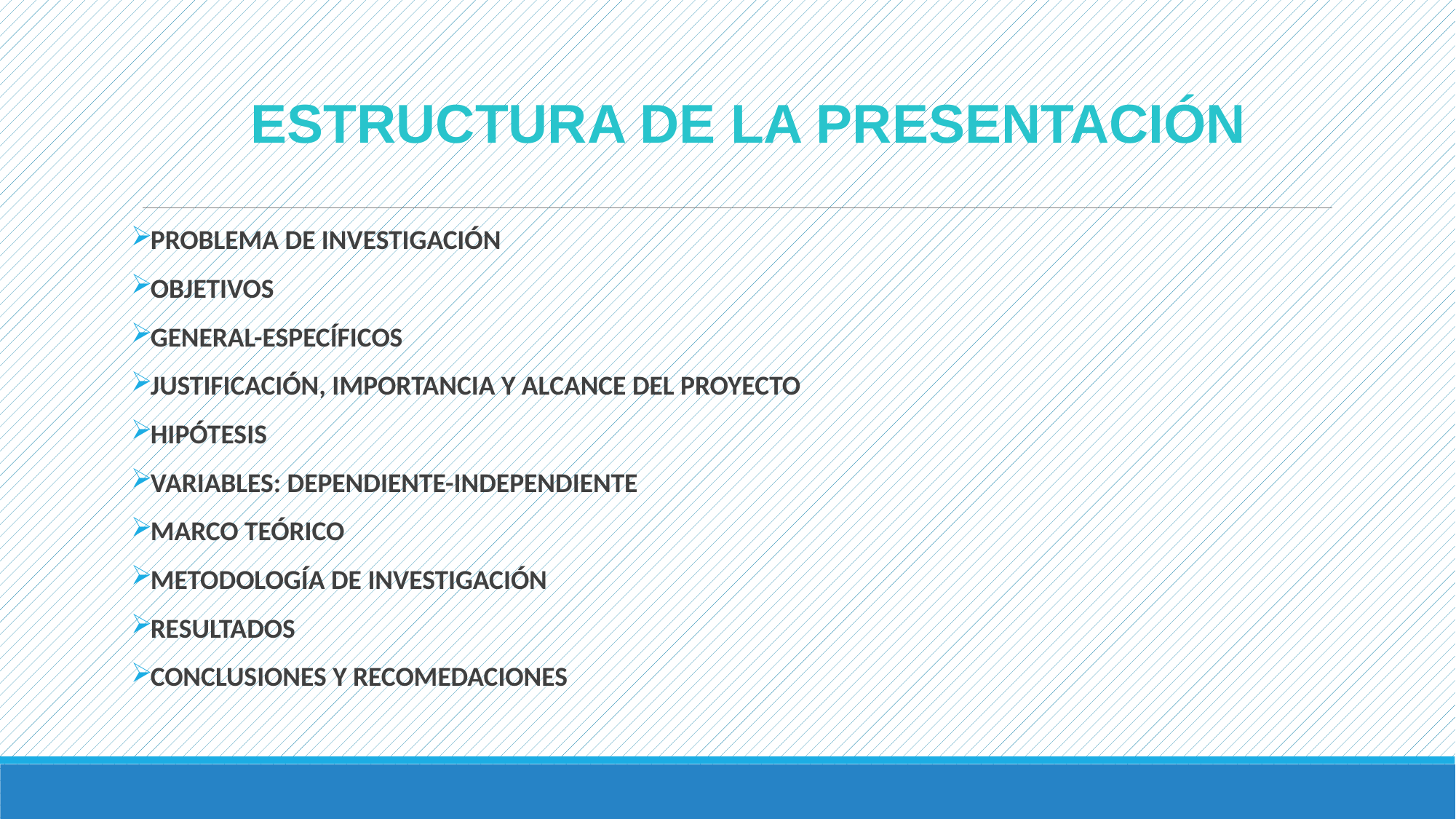

# ESTRUCTURA DE LA PRESENTACIÓN
PROBLEMA DE INVESTIGACIÓN
OBJETIVOS
GENERAL-ESPECÍFICOS
JUSTIFICACIÓN, IMPORTANCIA Y ALCANCE DEL PROYECTO
HIPÓTESIS
VARIABLES: DEPENDIENTE-INDEPENDIENTE
MARCO TEÓRICO
METODOLOGÍA DE INVESTIGACIÓN
RESULTADOS
CONCLUSIONES Y RECOMEDACIONES